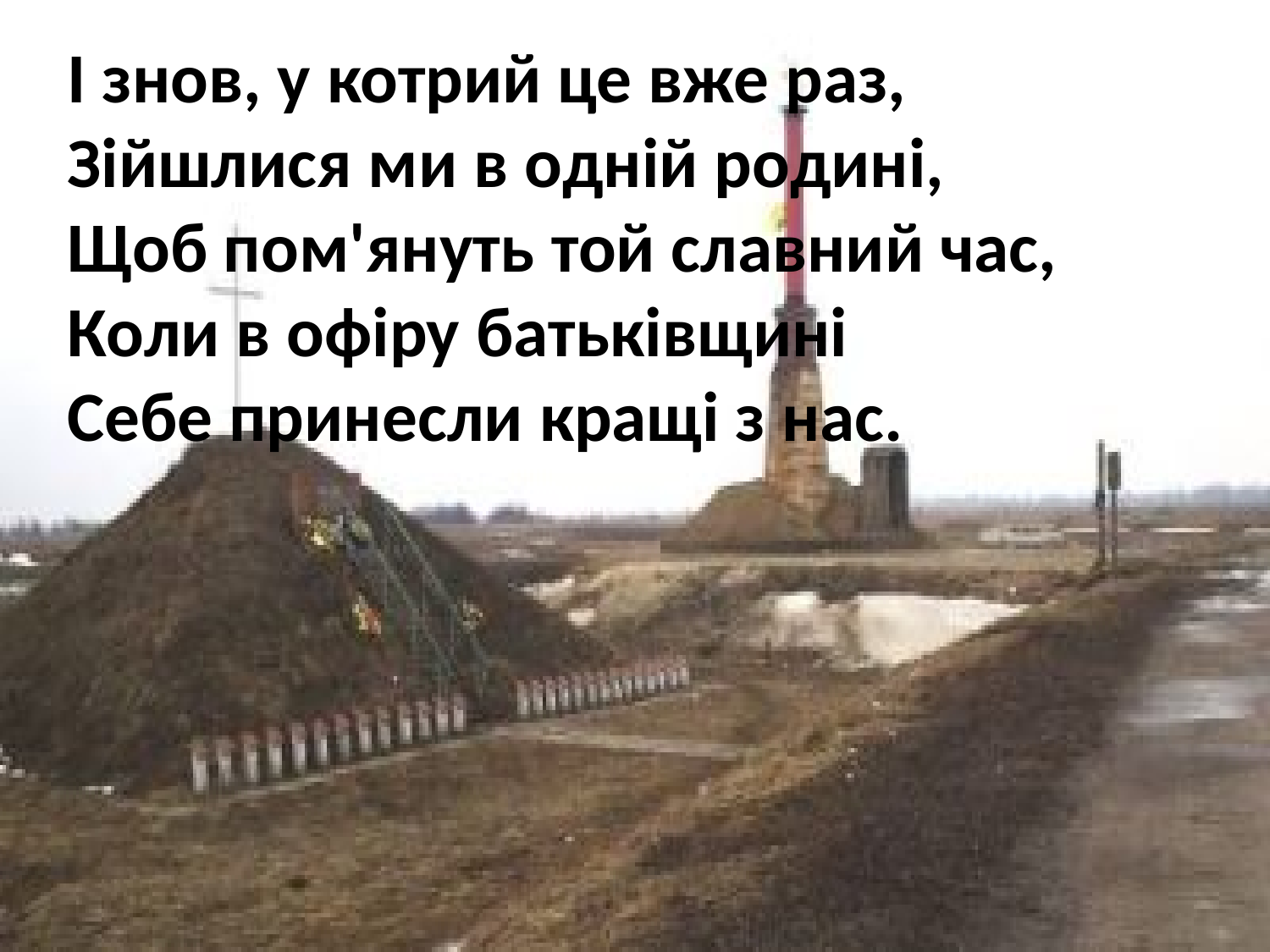

І знов, у котрий це вже раз,
Зійшлися ми в одній родині,
Щоб пом'януть той славний час,
Коли в офіру батьківщині
Себе принесли кращі з нас.